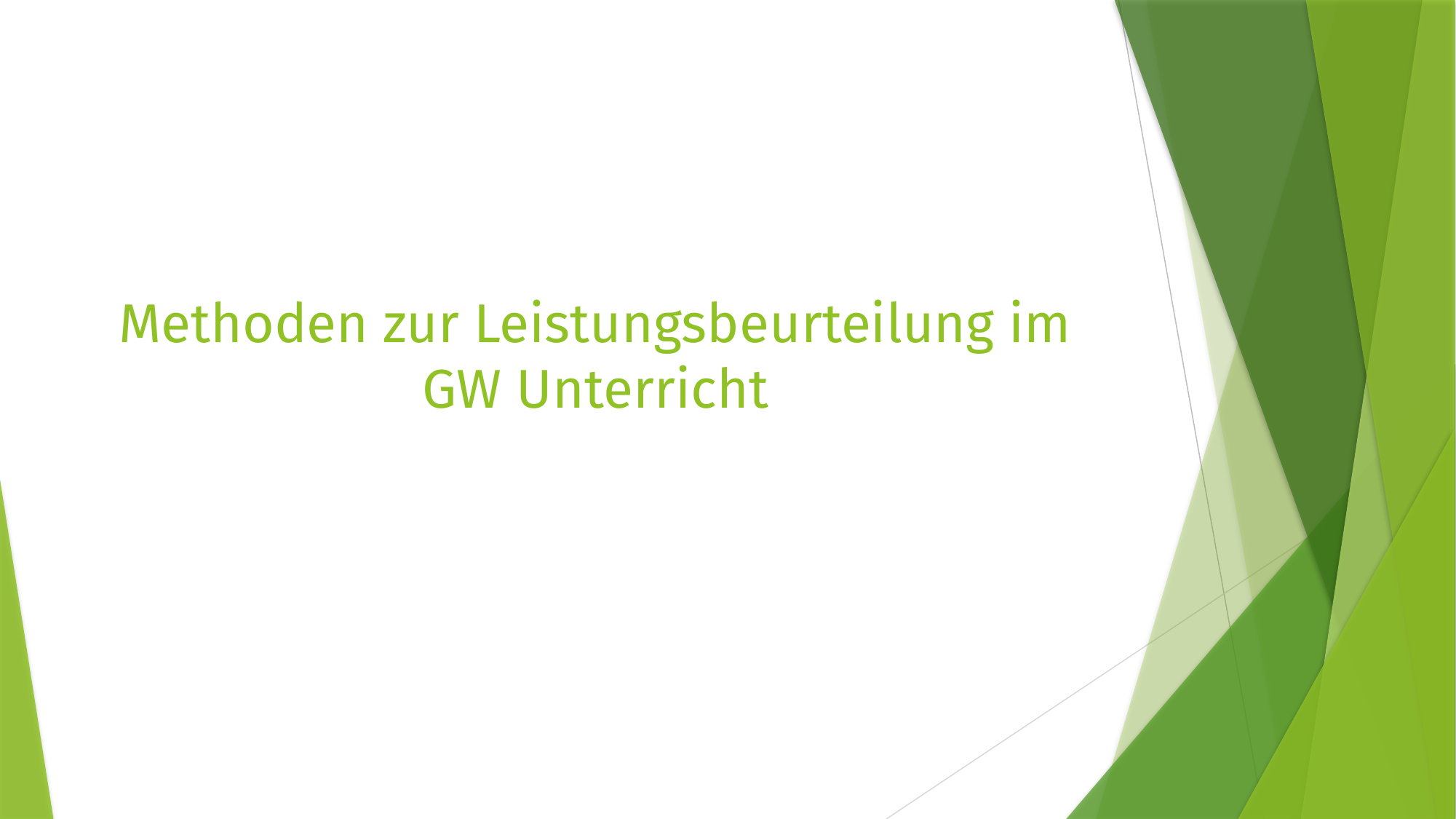

# Methoden zur Leistungsbeurteilung im GW Unterricht